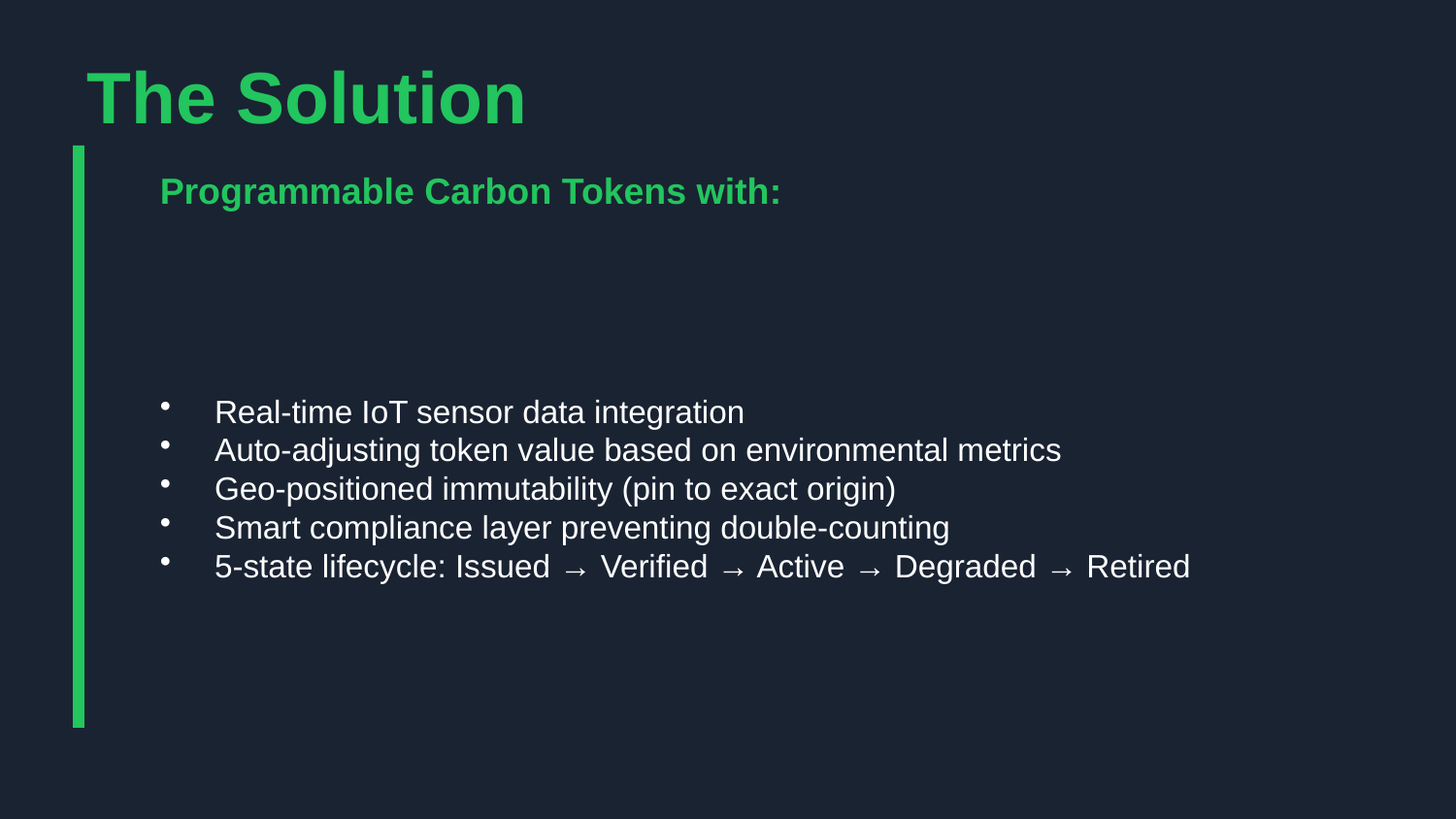

The Solution

Programmable Carbon Tokens with:
Real-time IoT sensor data integration
Auto-adjusting token value based on environmental metrics
Geo-positioned immutability (pin to exact origin)
Smart compliance layer preventing double-counting
5-state lifecycle: Issued → Verified → Active → Degraded → Retired